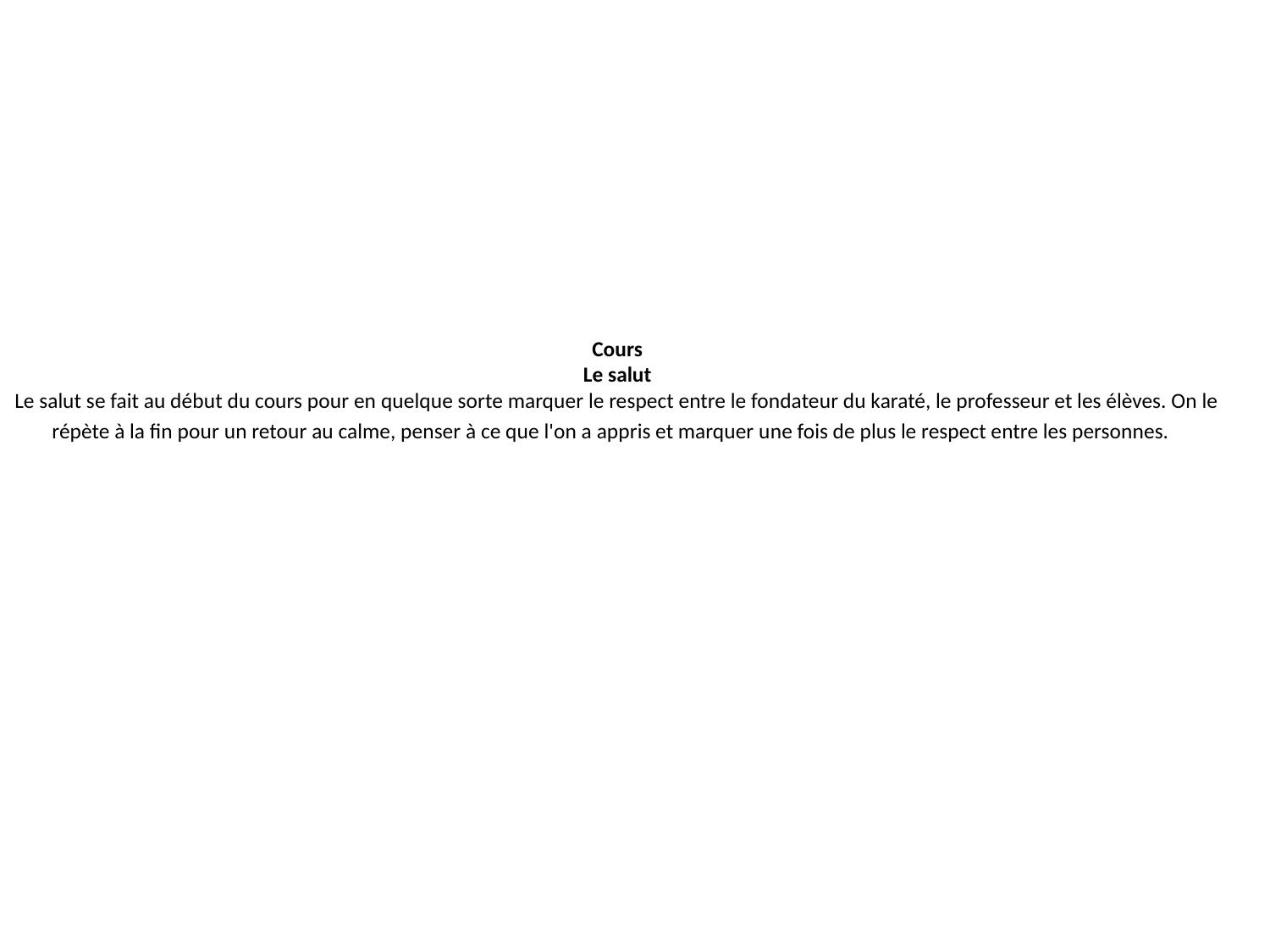

Cours
Le salut
Le salut se fait au début du cours pour en quelque sorte marquer le respect entre le fondateur du karaté, le professeur et les élèves. On le répète à la fin pour un retour au calme, penser à ce que l'on a appris et marquer une fois de plus le respect entre les personnes.